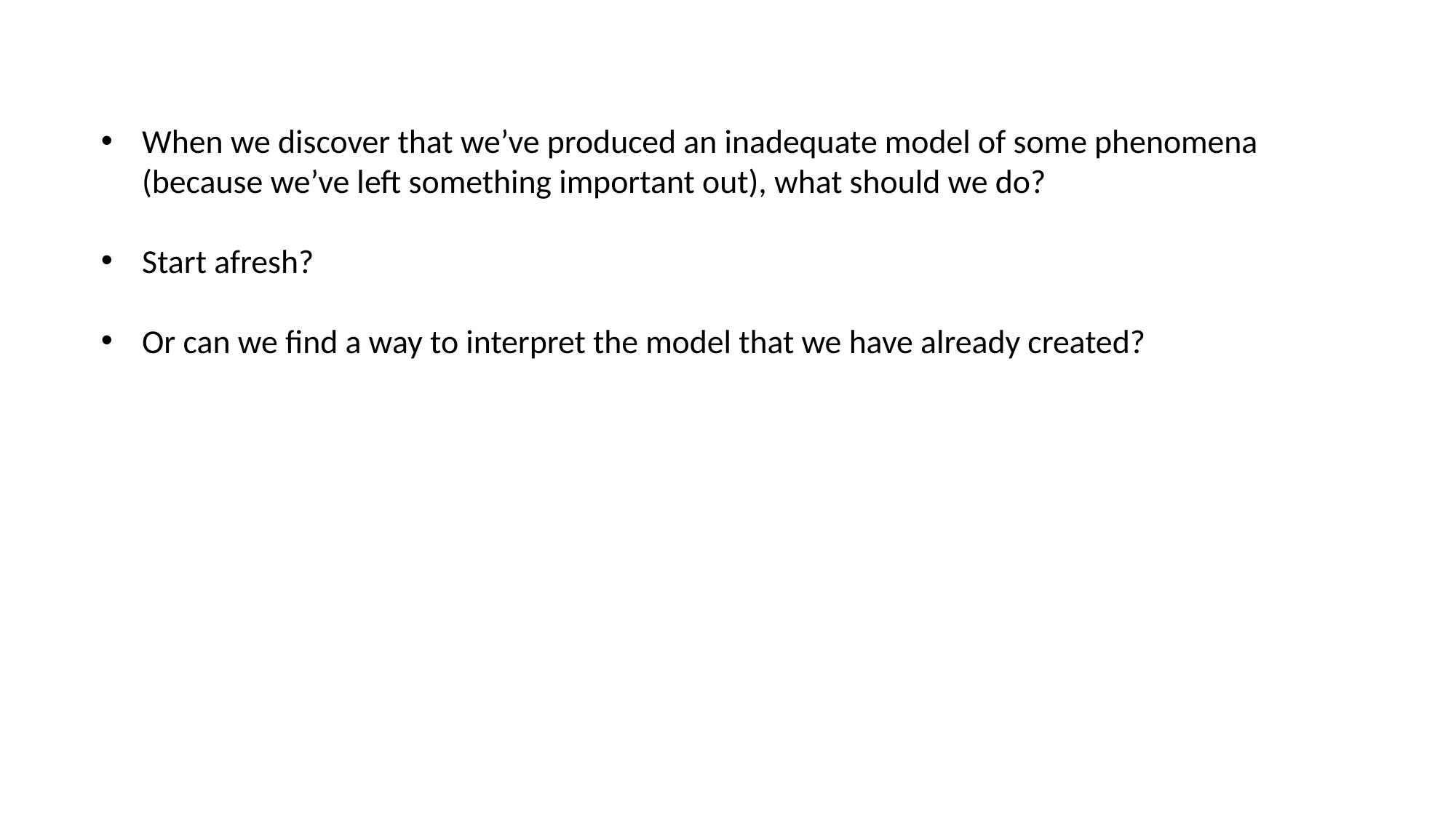

When we discover that we’ve produced an inadequate model of some phenomena (because we’ve left something important out), what should we do?

Start afresh?

Or can we find a way to interpret the model that we have already created?